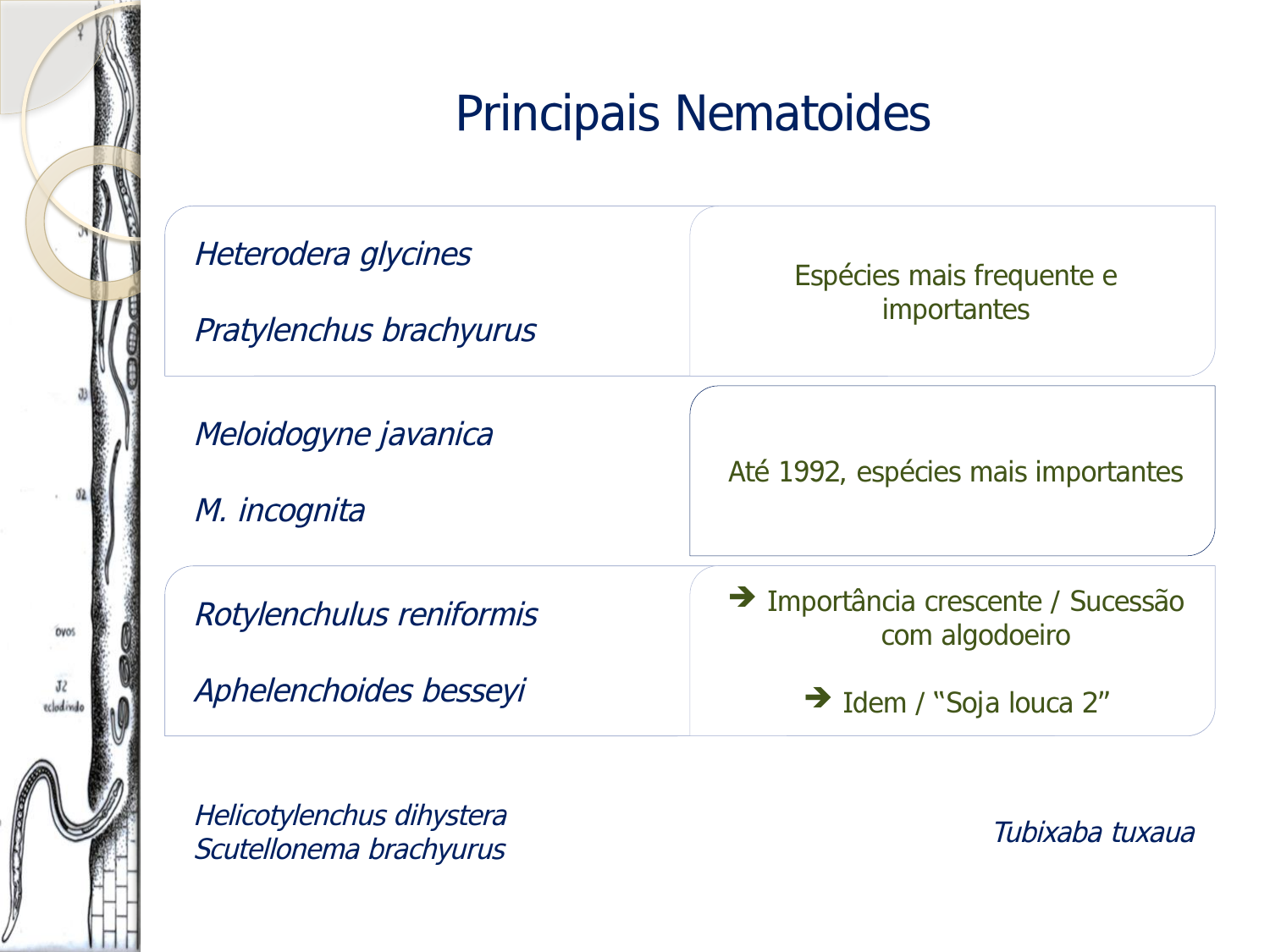

# Principais Nematoides
Heterodera glycines

Pratylenchus brachyurus
Espécies mais frequente e importantes
Até 1992, espécies mais importantes
Meloidogyne javanica

M. incognita
Importância crescente / Sucessão com algodoeiro

Idem / “Soja louca 2”
Rotylenchulus reniformis

Aphelenchoides besseyi
Helicotylenchus dihystera
Scutellonema brachyurus
Tubixaba tuxaua